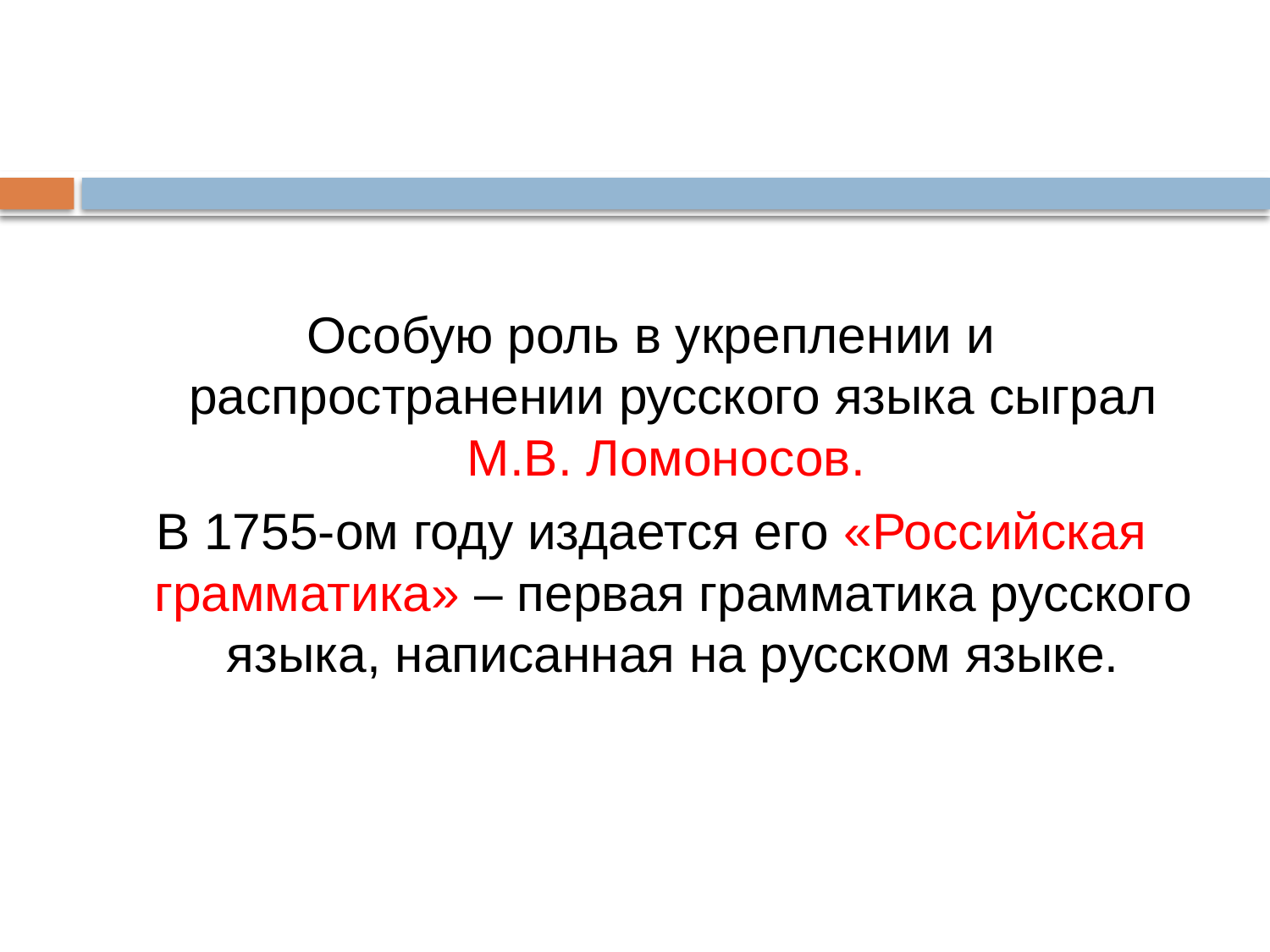

#

Особую роль в укреплении и распространении русского языка сыграл М.В. Ломоносов.
В 1755-ом году издается его «Российская грамматика» – первая грамматика русского языка, написанная на русском языке.